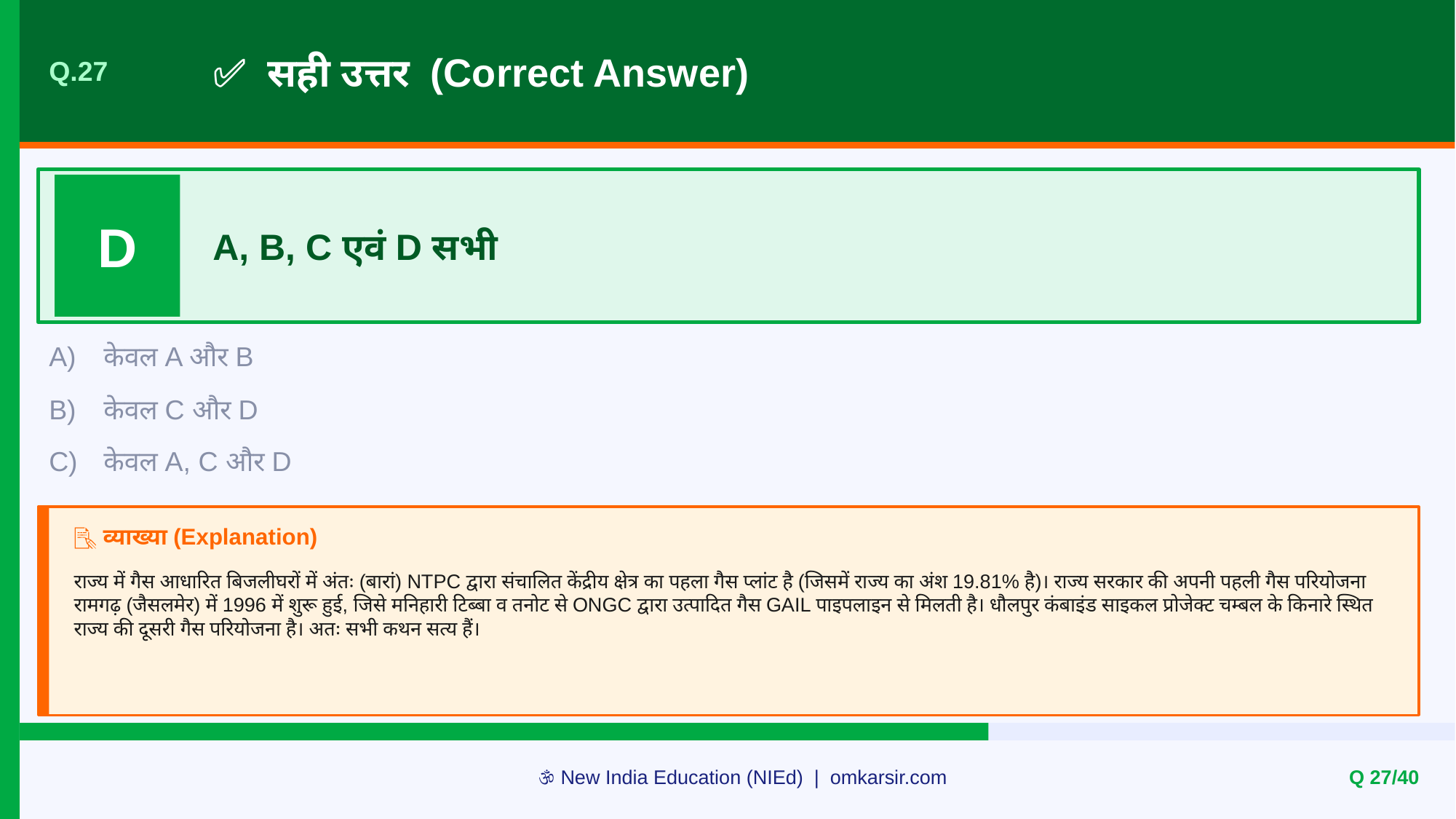

✅  सही उत्तर  (Correct Answer)
Q.27

D
A, B, C एवं D सभी
A)
केवल A और B
B)
केवल C और D
C)
केवल A, C और D

📝 व्याख्या (Explanation)
राज्य में गैस आधारित बिजलीघरों में अंतः (बारां) NTPC द्वारा संचालित केंद्रीय क्षेत्र का पहला गैस प्लांट है (जिसमें राज्य का अंश 19.81% है)। राज्य सरकार की अपनी पहली गैस परियोजना रामगढ़ (जैसलमेर) में 1996 में शुरू हुई, जिसे मनिहारी टिब्बा व तनोट से ONGC द्वारा उत्पादित गैस GAIL पाइपलाइन से मिलती है। धौलपुर कंबाइंड साइकल प्रोजेक्ट चम्बल के किनारे स्थित राज्य की दूसरी गैस परियोजना है। अतः सभी कथन सत्य हैं।

🕉️ New India Education (NIEd)  |  omkarsir.com
Q 27/40